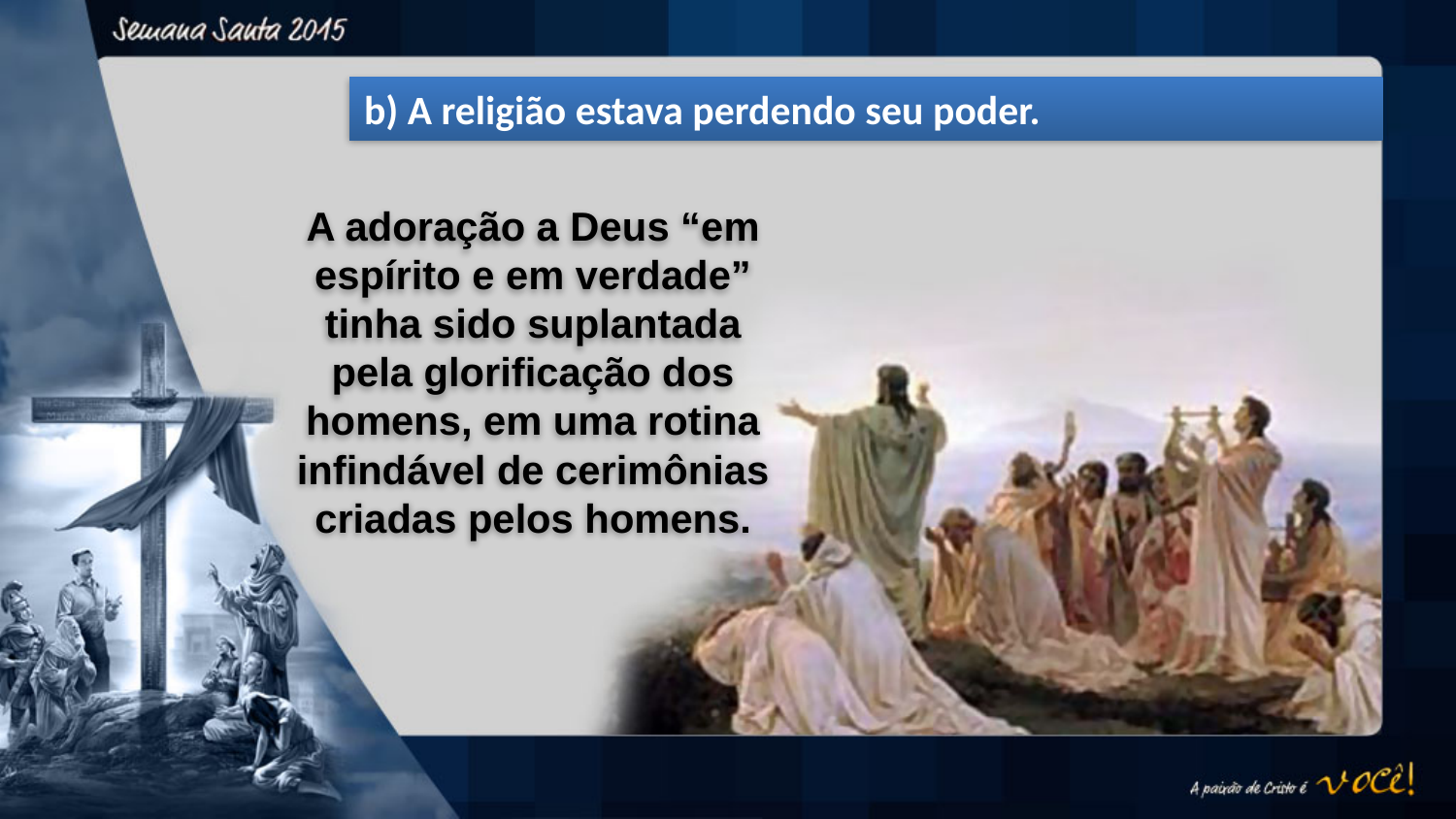

b) A religião estava perdendo seu poder.

A adoração a Deus “em espírito e em verdade” tinha sido suplantada pela glorificação dos homens, em uma rotina infindável de cerimônias criadas pelos homens.